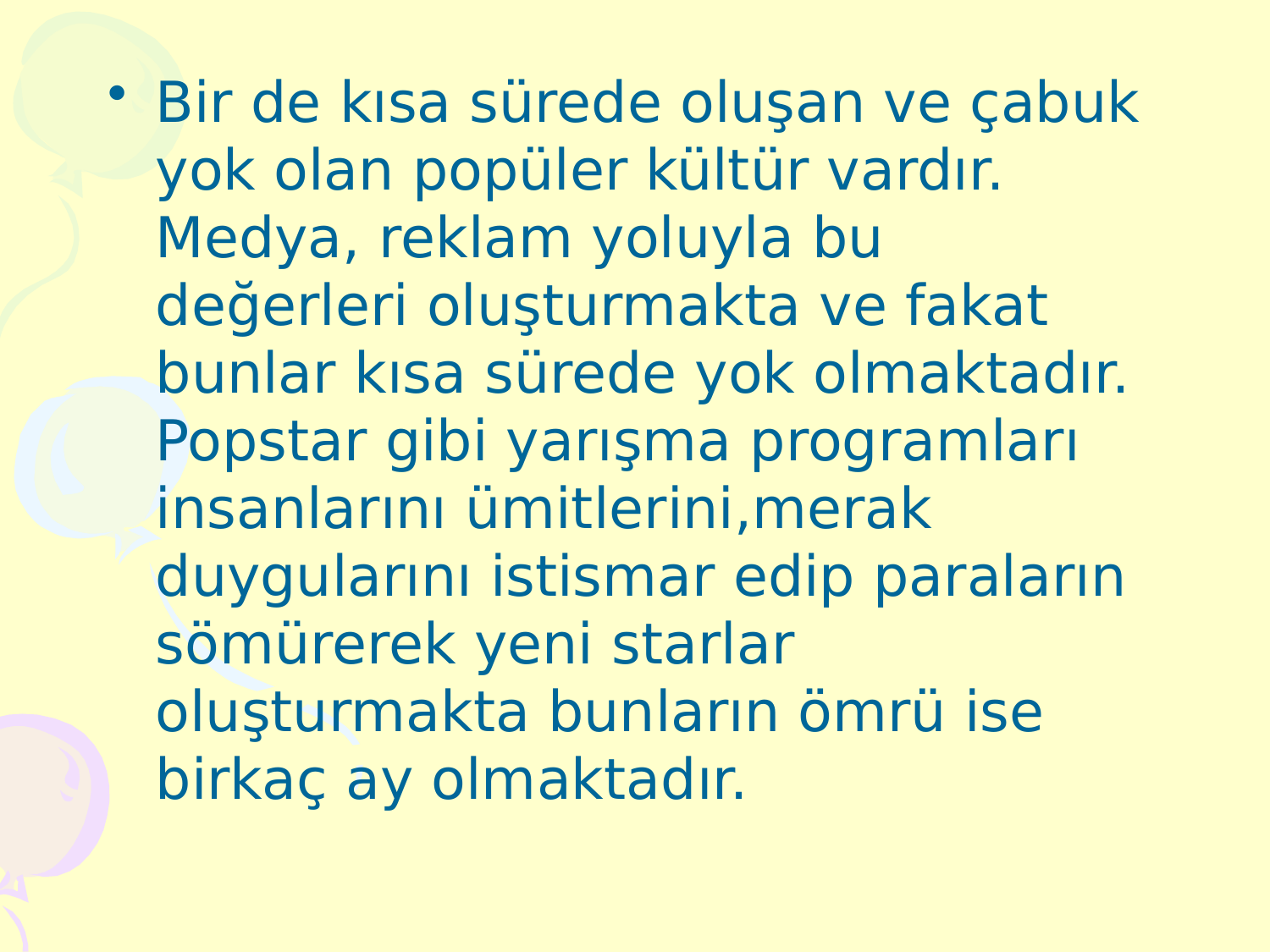

Bir de kısa sürede oluşan ve çabuk yok olan popüler kültür vardır. Medya, reklam yoluyla bu değerleri oluşturmakta ve fakat bunlar kısa sürede yok olmaktadır. Popstar gibi yarışma programları insanlarını ümitlerini,merak duygularını istismar edip paraların sömürerek yeni starlar oluşturmakta bunların ömrü ise birkaç ay olmaktadır.